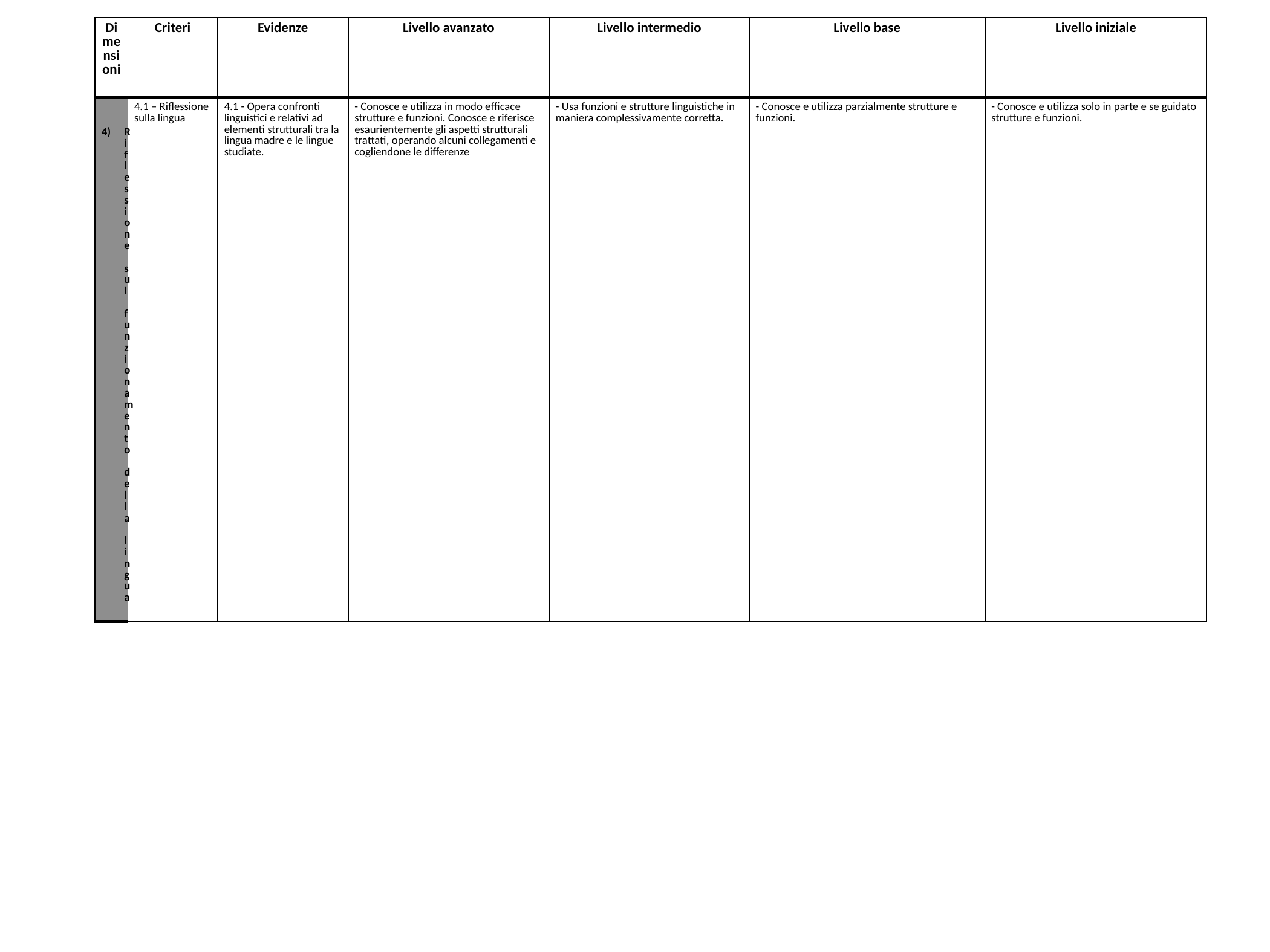

| Dimensioni | Criteri | Evidenze | Livello avanzato | Livello intermedio | Livello base | Livello iniziale |
| --- | --- | --- | --- | --- | --- | --- |
| Riflessione sul funzionamento della lingua | 4.1 – Riflessione sulla lingua | 4.1 - Opera confronti linguistici e relativi ad elementi strutturali tra la lingua madre e le lingue studiate. | - Conosce e utilizza in modo efficace strutture e funzioni. Conosce e riferisce esaurientemente gli aspetti strutturali trattati, operando alcuni collegamenti e cogliendone le differenze | - Usa funzioni e strutture linguistiche in maniera complessivamente corretta. | - Conosce e utilizza parzialmente strutture e funzioni. | - Conosce e utilizza solo in parte e se guidato strutture e funzioni. |